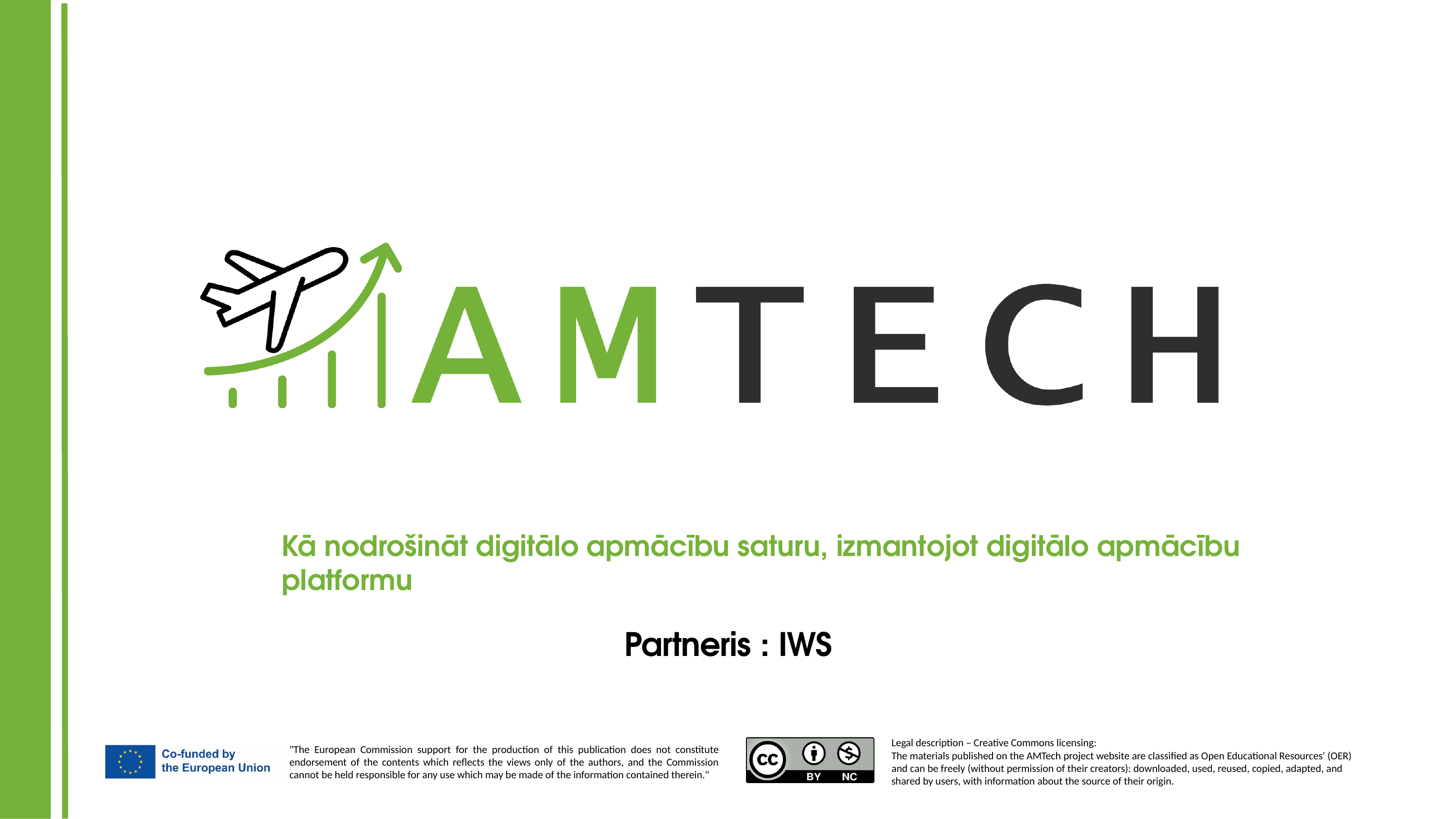

Kā nodrošināt digitālo apmācību saturu, izmantojot digitālo apmācību platformu
Partneris : IWS